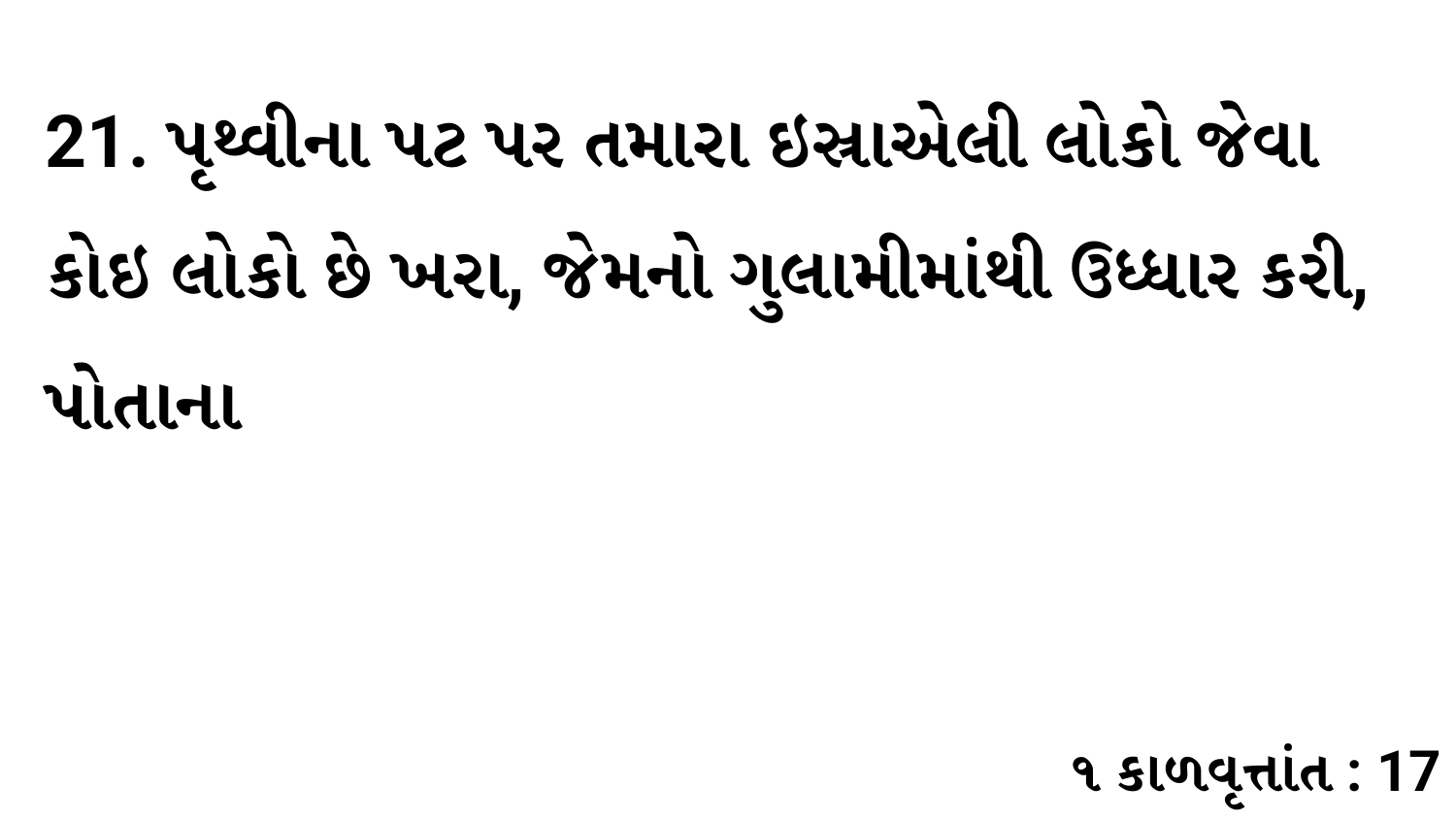

21. પૃથ્વીના પટ પર તમારા ઇસ્રાએલી લોકો જેવા કોઇ લોકો છે ખરા, જેમનો ગુલામીમાંથી ઉધ્ધાર કરી, પોતાના
૧ કાળવૃત્તાંત : 17